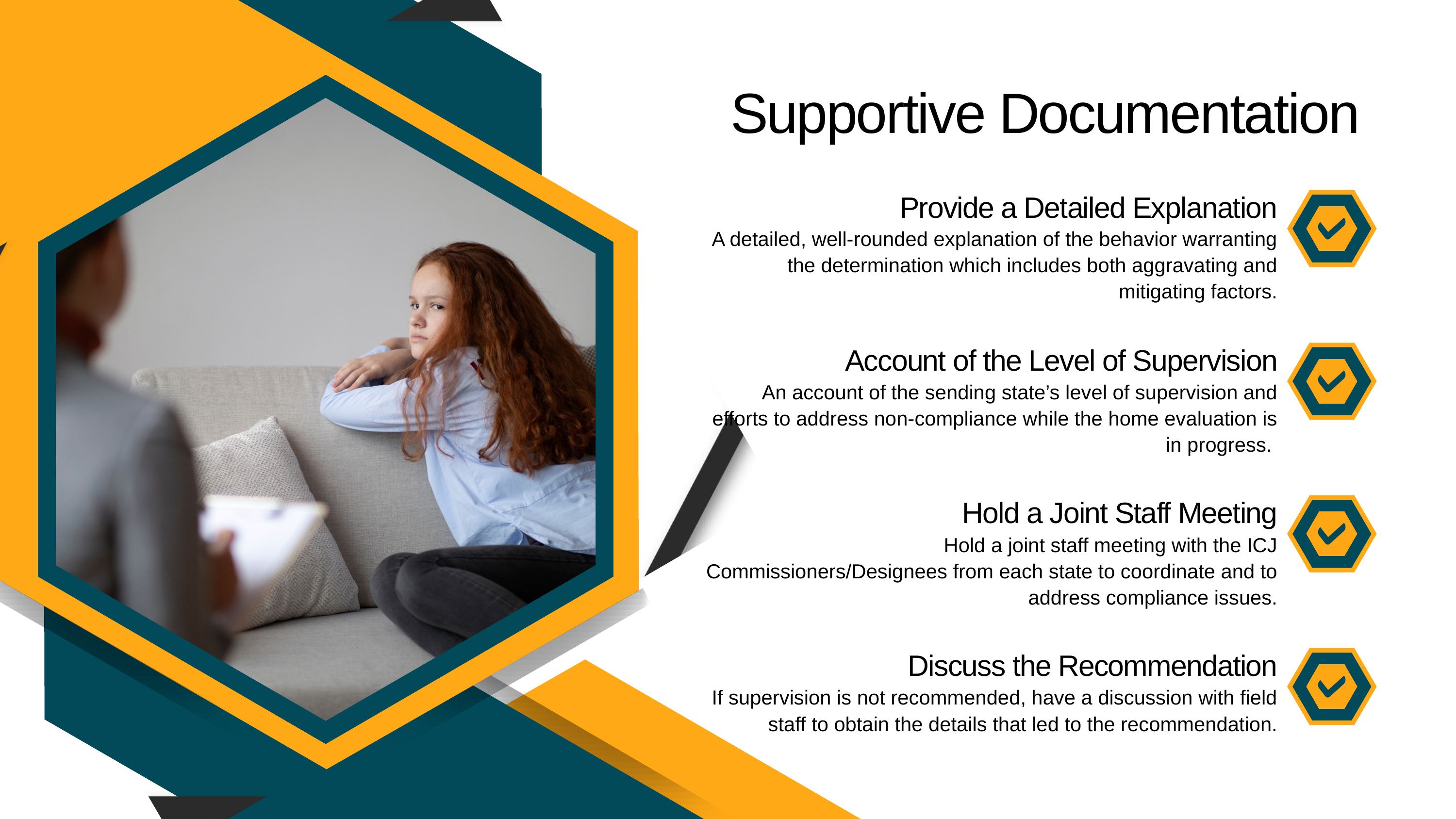

Supportive Documentation

Provide a Detailed Explanation

A detailed, well-rounded explanation of the behavior warranting the determination which includes both aggravating and mitigating factors.
Account of the Level of Supervision

An account of the sending state’s level of supervision and efforts to address non-compliance while the home evaluation is in progress.
Hold a Joint Staff Meeting

Hold a joint staff meeting with the ICJ Commissioners/Designees from each state to coordinate and to address compliance issues.
Discuss the Recommendation

If supervision is not recommended, have a discussion with field staff to obtain the details that led to the recommendation.